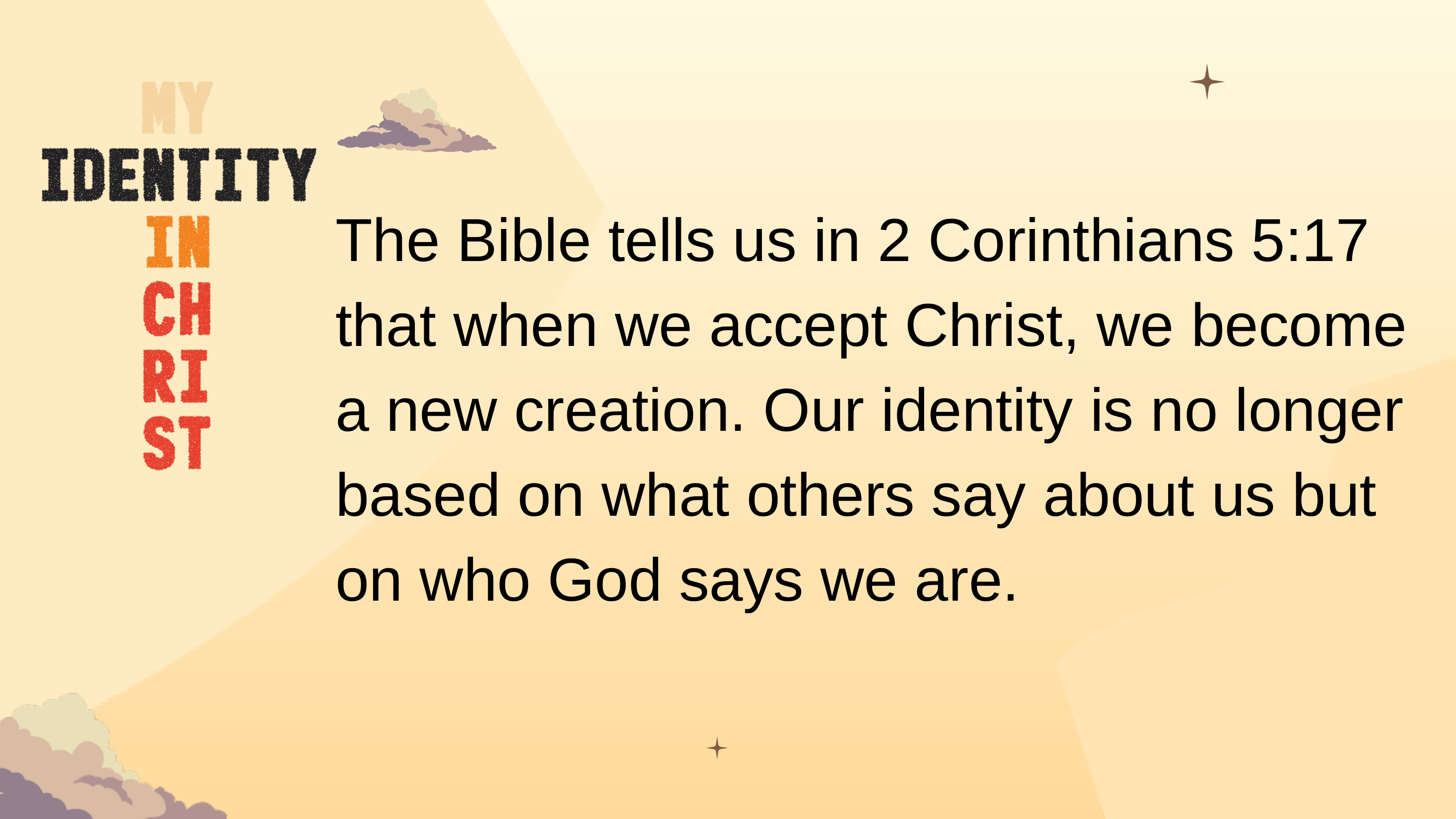

The Bible tells us in 2 Corinthians 5:17 that when we accept Christ, we become a new creation. Our identity is no longer based on what others say about us but on who God says we are.